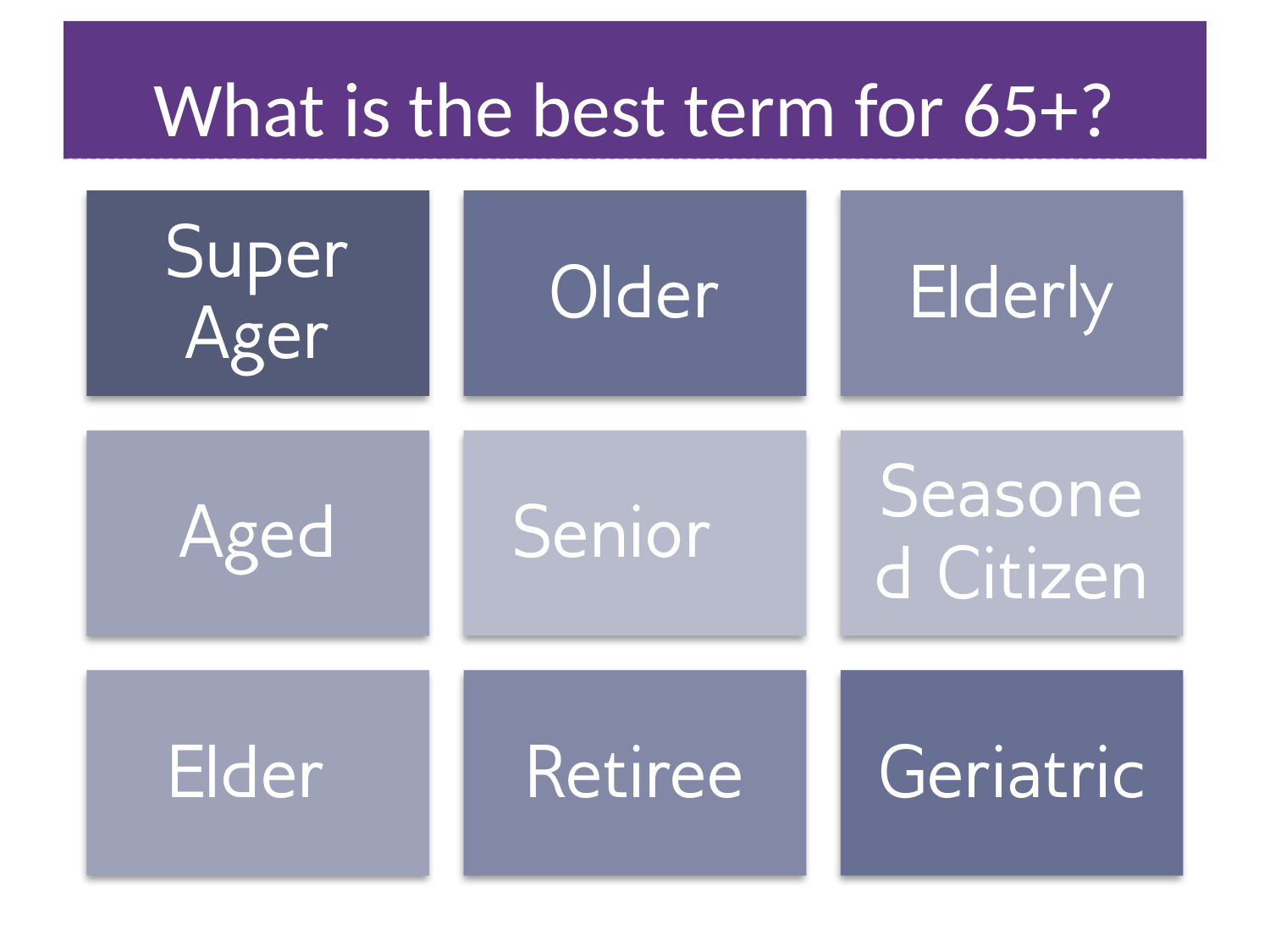

# What is the best term for 65+?
Super Ager
Older
Elderly
Aged
Senior
Seasoned Citizen
Elder
Retiree
Geriatric